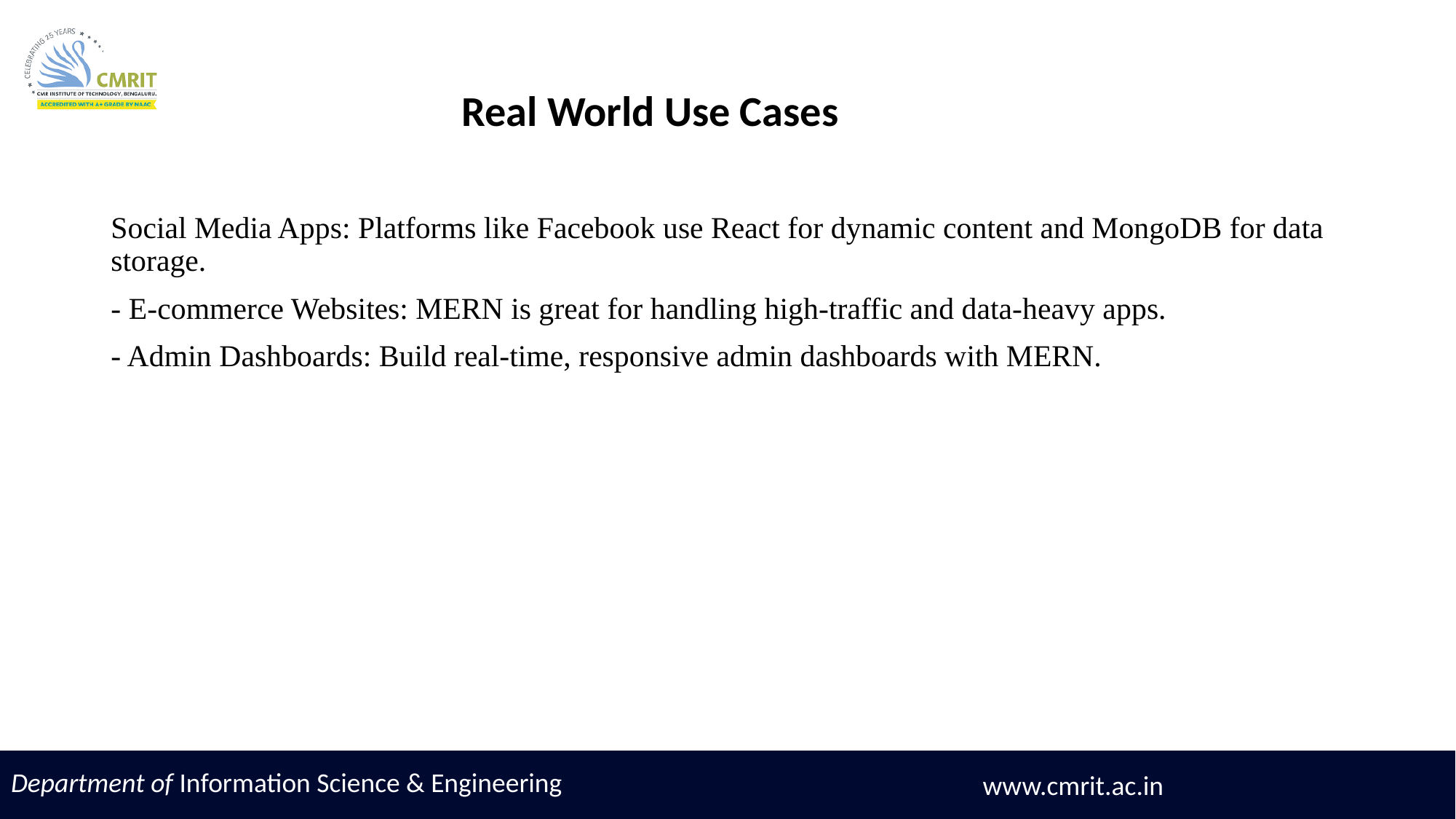

Real World Use Cases
Social Media Apps: Platforms like Facebook use React for dynamic content and MongoDB for data storage.
- E-commerce Websites: MERN is great for handling high-traffic and data-heavy apps.
- Admin Dashboards: Build real-time, responsive admin dashboards with MERN.